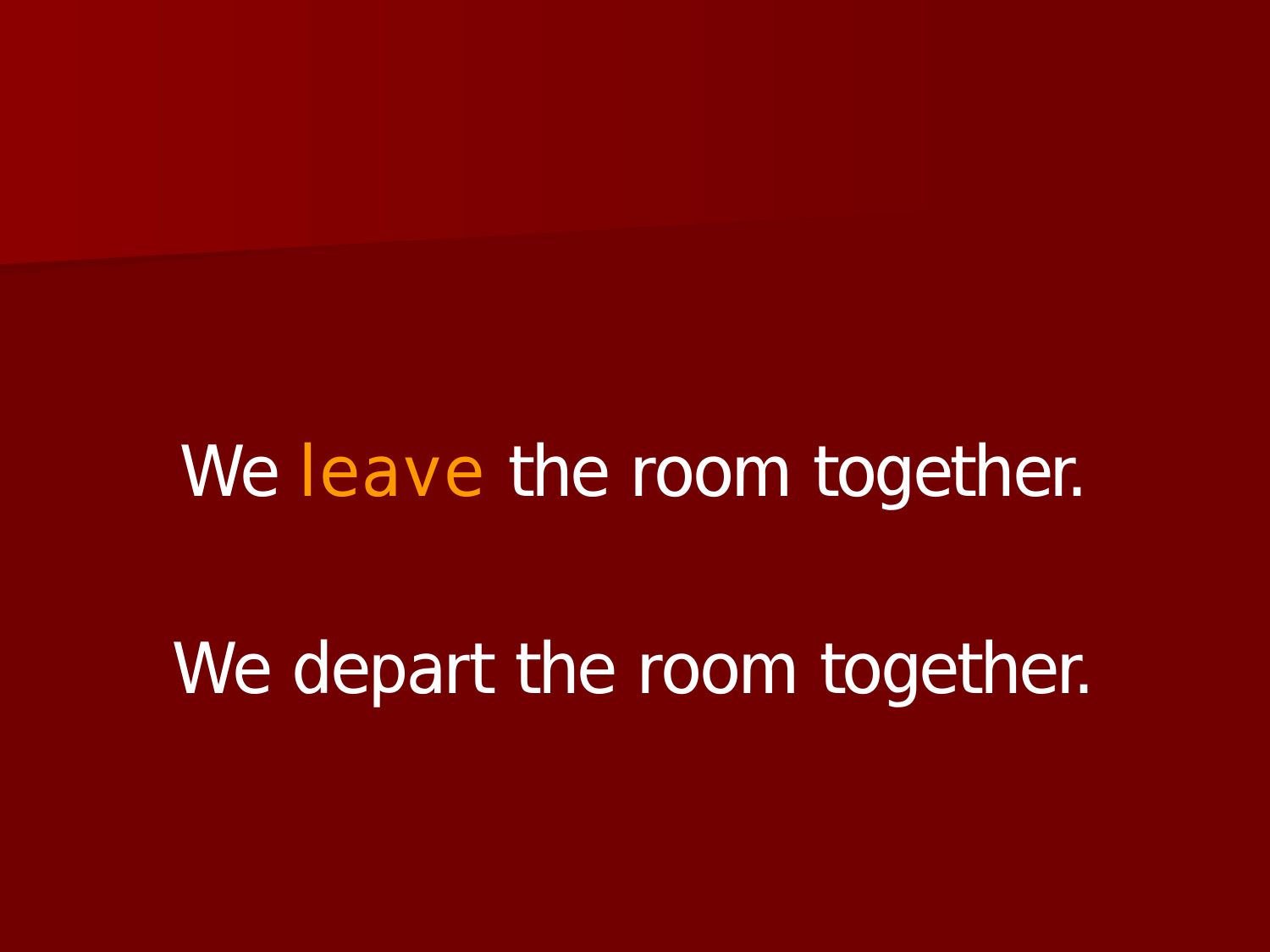

We leave the room together.

We depart the room together.